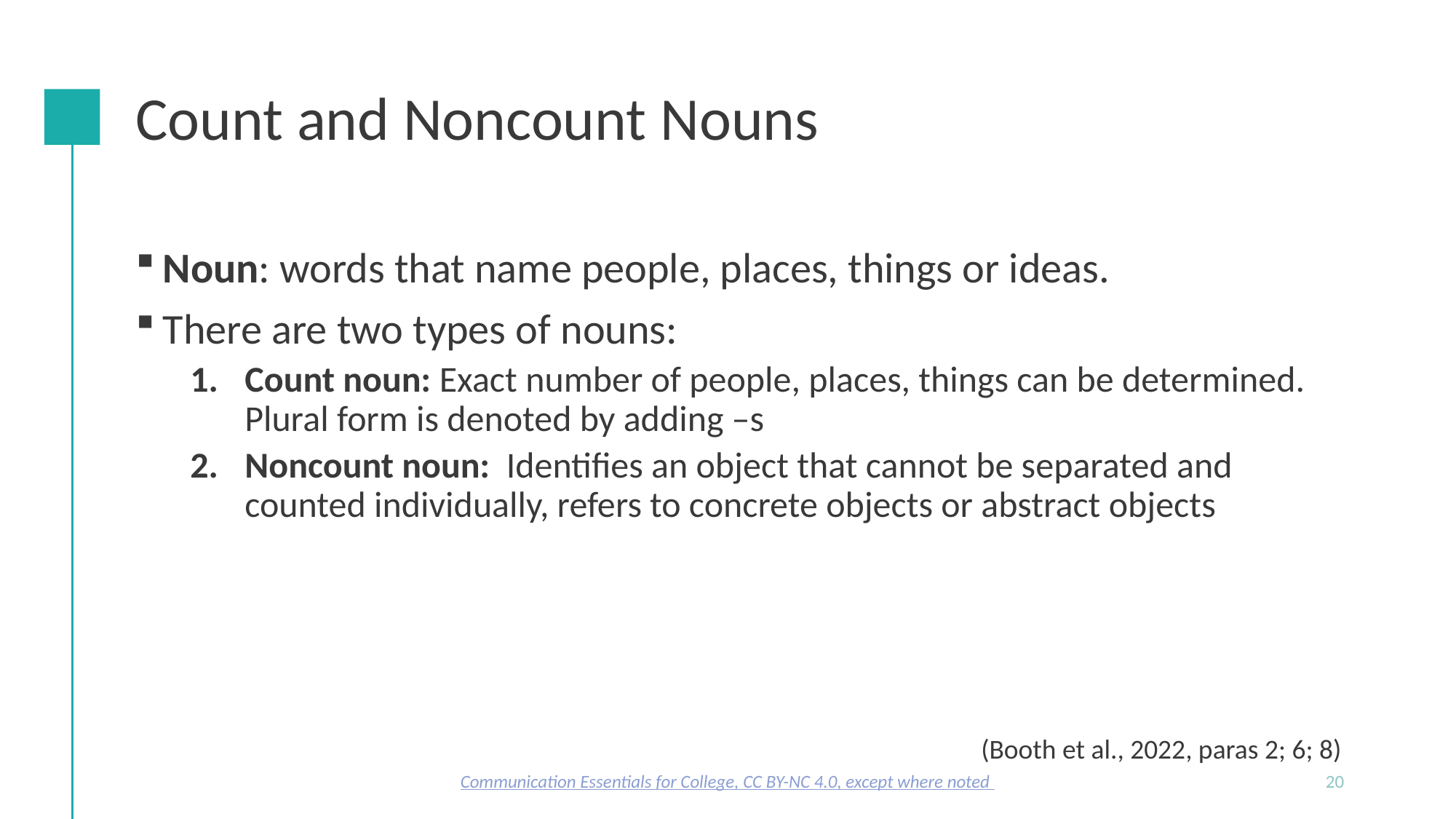

# Count and Noncount Nouns
Noun: words that name people, places, things or ideas.
There are two types of nouns:
Count noun: Exact number of people, places, things can be determined. Plural form is denoted by adding –s
Noncount noun:  Identifies an object that cannot be separated and counted individually, refers to concrete objects or abstract objects

(Booth et al., 2022, paras 2; 6; 8)
Communication Essentials for College, CC BY-NC 4.0, except where noted
20